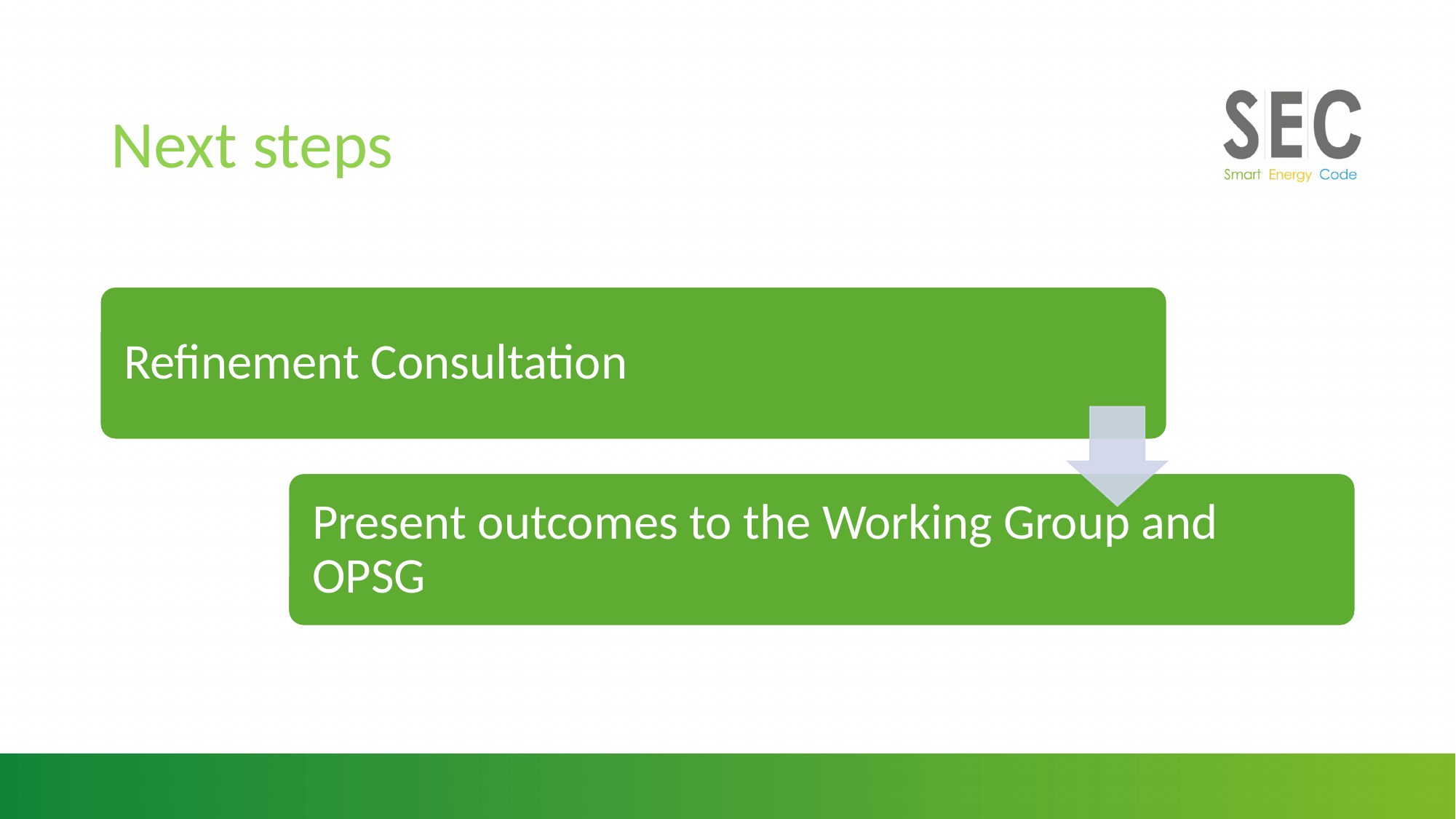

# Next steps
Refinement Consultation
Present outcomes to the Working Group and OPSG